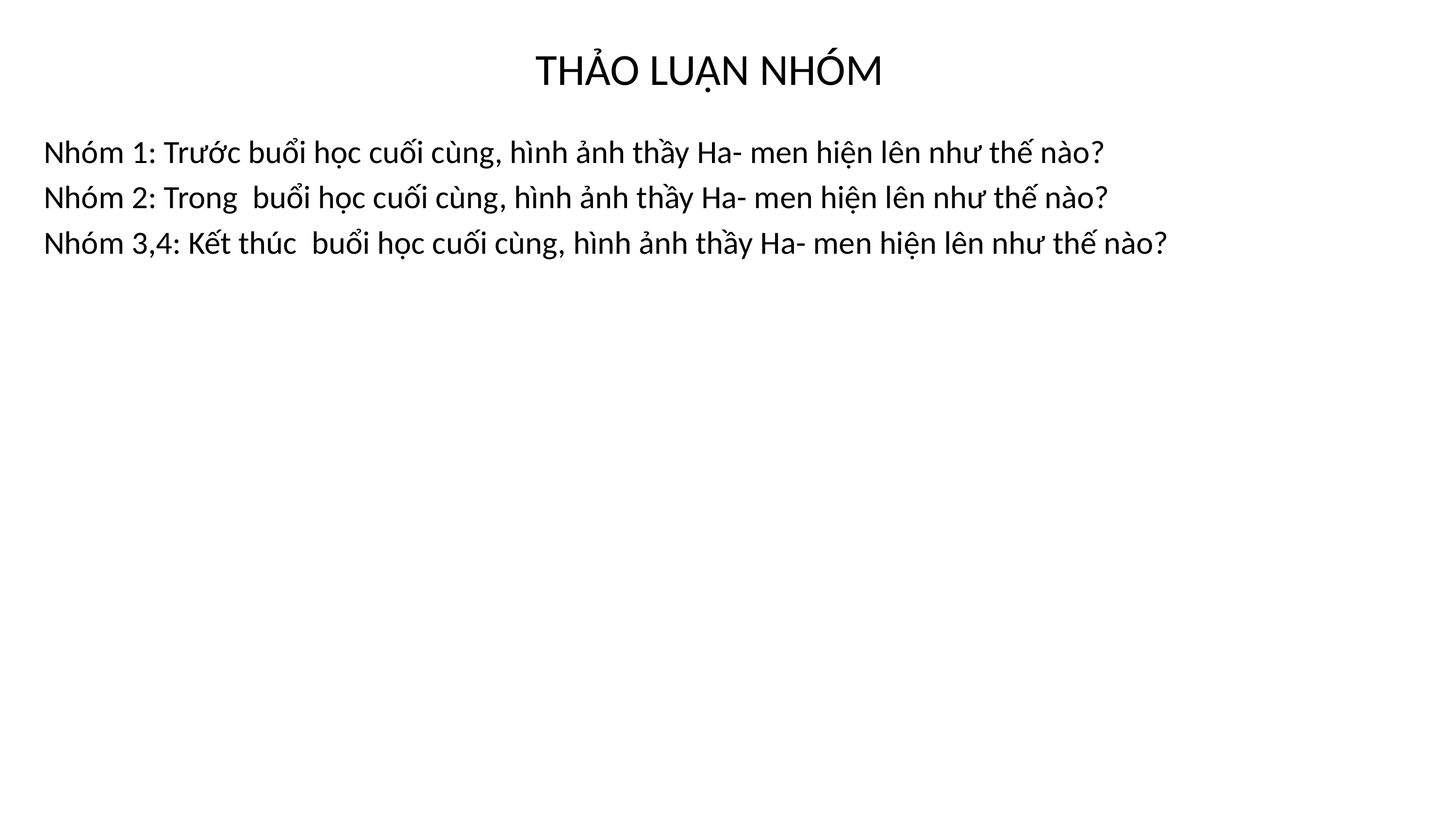

# THẢO LUẬN NHÓM
Nhóm 1: Trước buổi học cuối cùng, hình ảnh thầy Ha- men hiện lên như thế nào?
Nhóm 2: Trong  buổi học cuối cùng, hình ảnh thầy Ha- men hiện lên như thế nào?
Nhóm 3,4: Kết thúc  buổi học cuối cùng, hình ảnh thầy Ha- men hiện lên như thế nào?